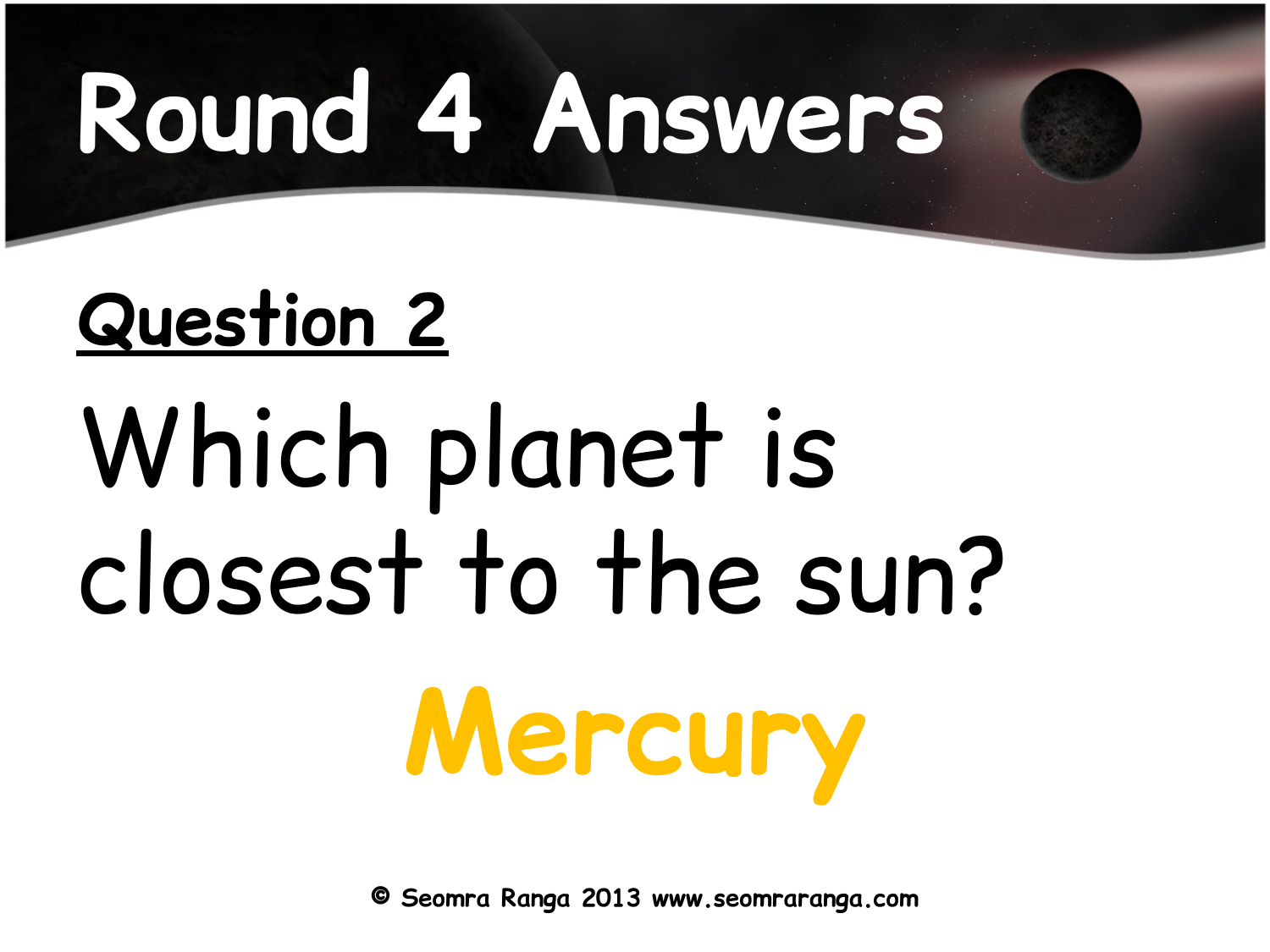

# Round 4 Answers
Question 2
Which planet is closest to the sun?
Mercury
© Seomra Ranga 2013 www.seomraranga.com